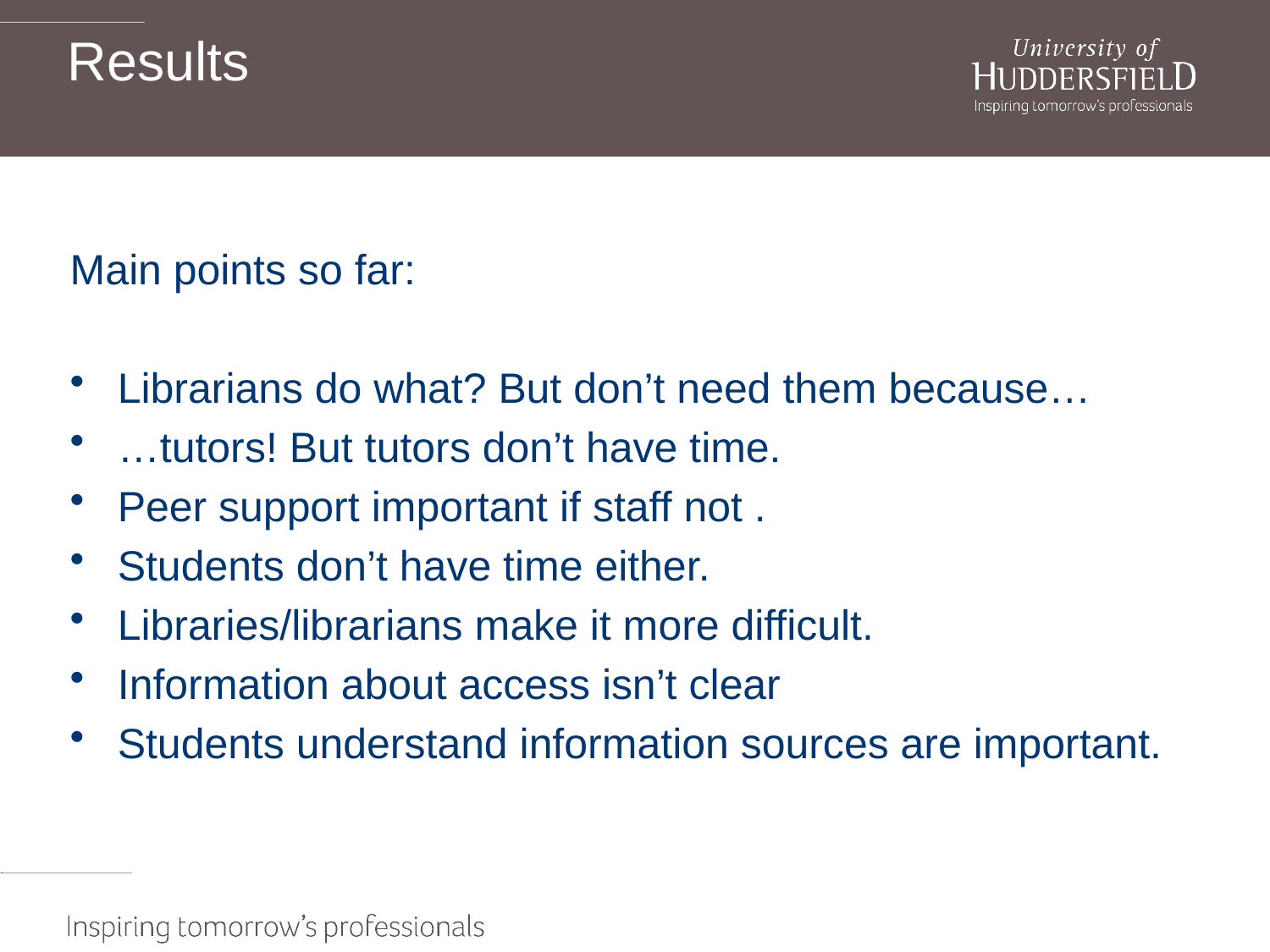

# Results
Main points so far:

Librarians do what? But don’t need them because…
…tutors! But tutors don’t have time.
Peer support important if staff not .
Students don’t have time either.
Libraries/librarians make it more difficult.
Information about access isn’t clear
Students understand information sources are important.